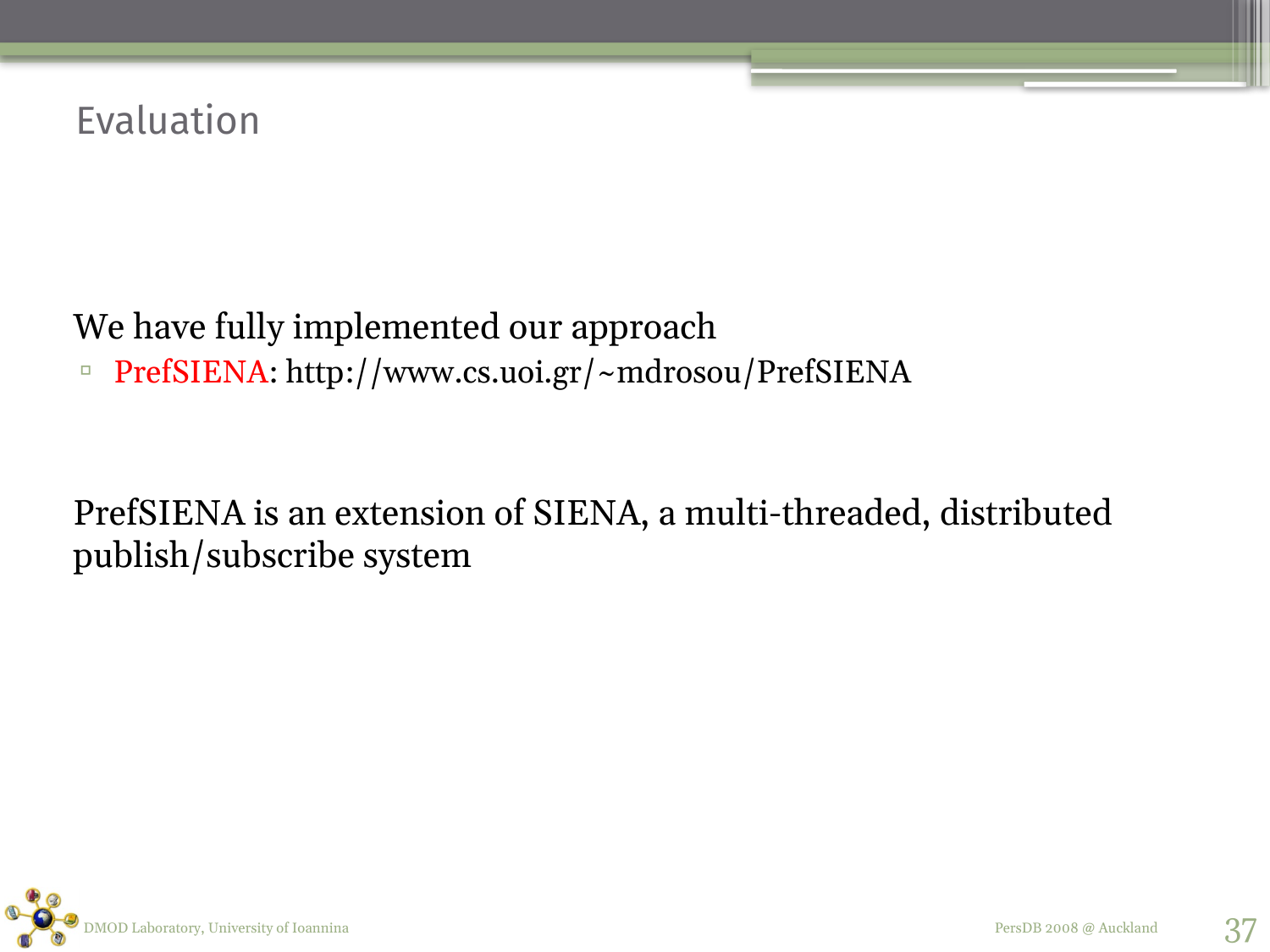

# Evaluation
We have fully implemented our approach
PrefSIENA: http://www.cs.uoi.gr/~mdrosou/PrefSIENA

PrefSIENA is an extension of SIENA, a multi-threaded, distributed publish/subscribe system
37
DMOD Laboratory, University of Ioannina